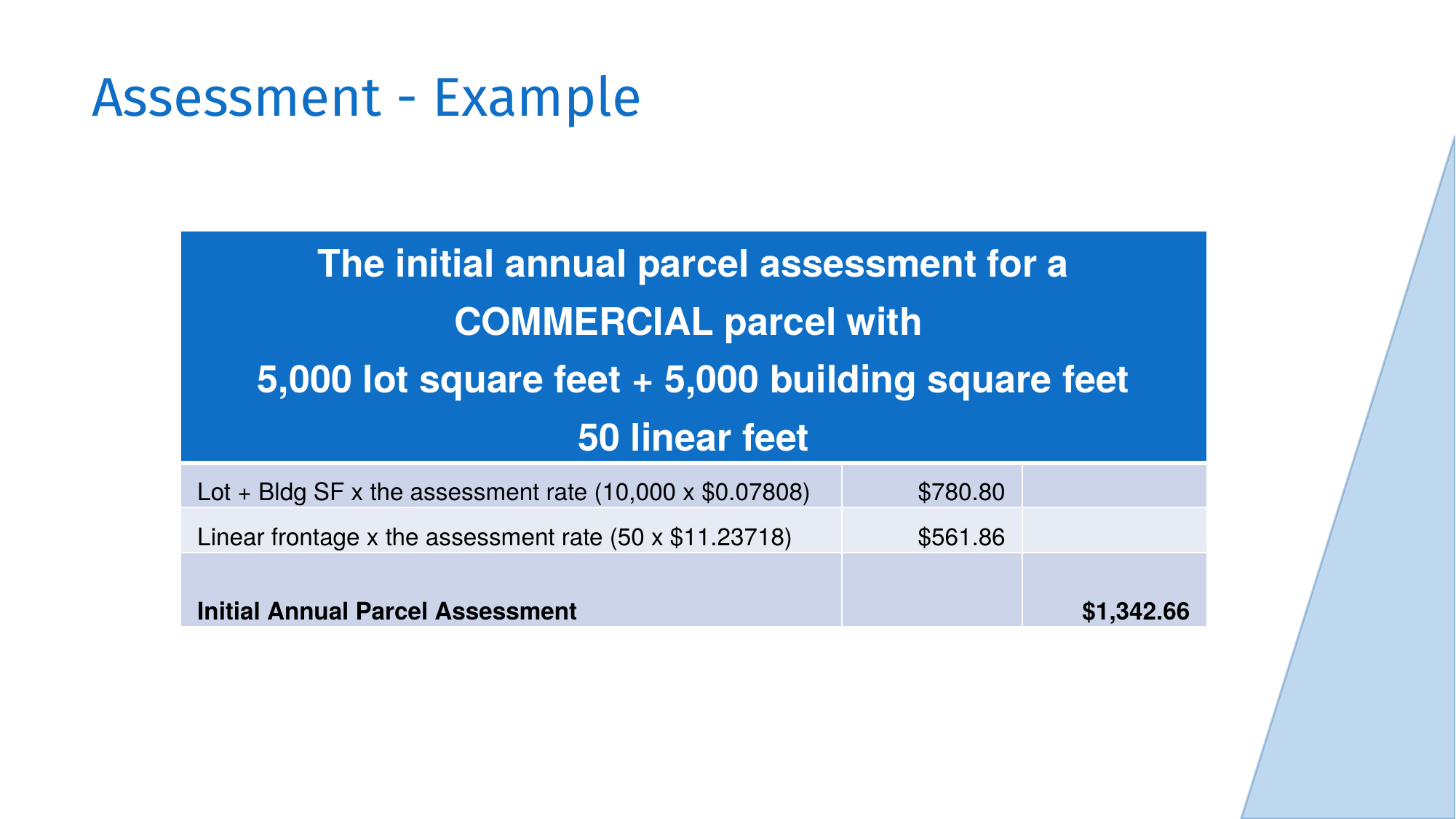

# Assessment - Example

| The initial annual parcel assessment for a COMMERCIAL parcel with 5,000 lot square feet + 5,000 building square feet 50 linear feet |  |  |
| --- | --- | --- |
| Lot + Bldg SF x the assessment rate (10,000 x $0.07808) | $780.80 |  |
| Linear frontage x the assessment rate (50 x $11.23718) | $561.86 |  |
| Initial Annual Parcel Assessment |  | $1,342.66 |